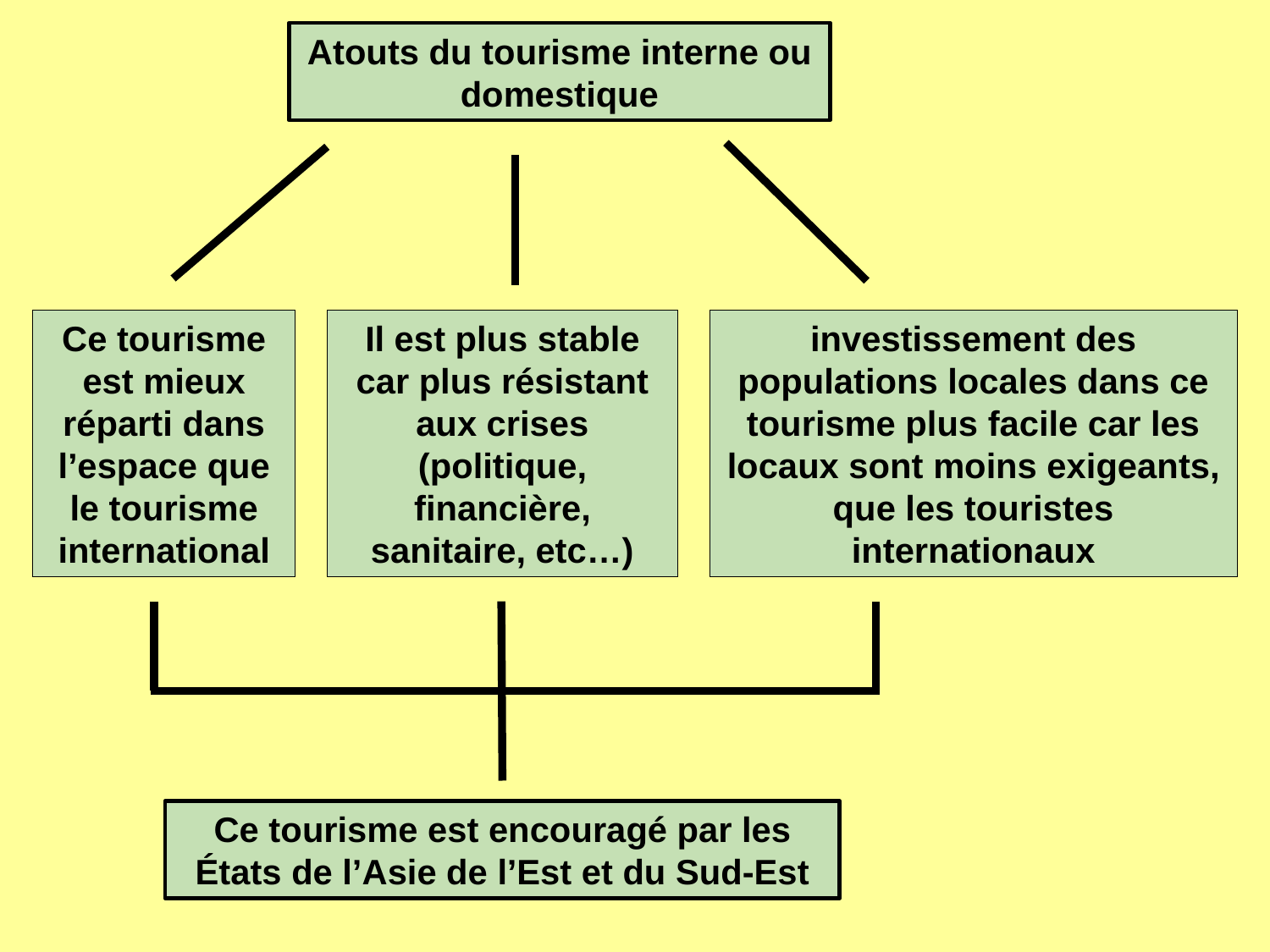

Atouts du tourisme interne ou domestique
Ce tourisme est mieux réparti dans l’espace que le tourisme international
Il est plus stable car plus résistant aux crises (politique, financière, sanitaire, etc…)
investissement des populations locales dans ce tourisme plus facile car les locaux sont moins exigeants, que les touristes internationaux
Ce tourisme est encouragé par les États de l’Asie de l’Est et du Sud-Est